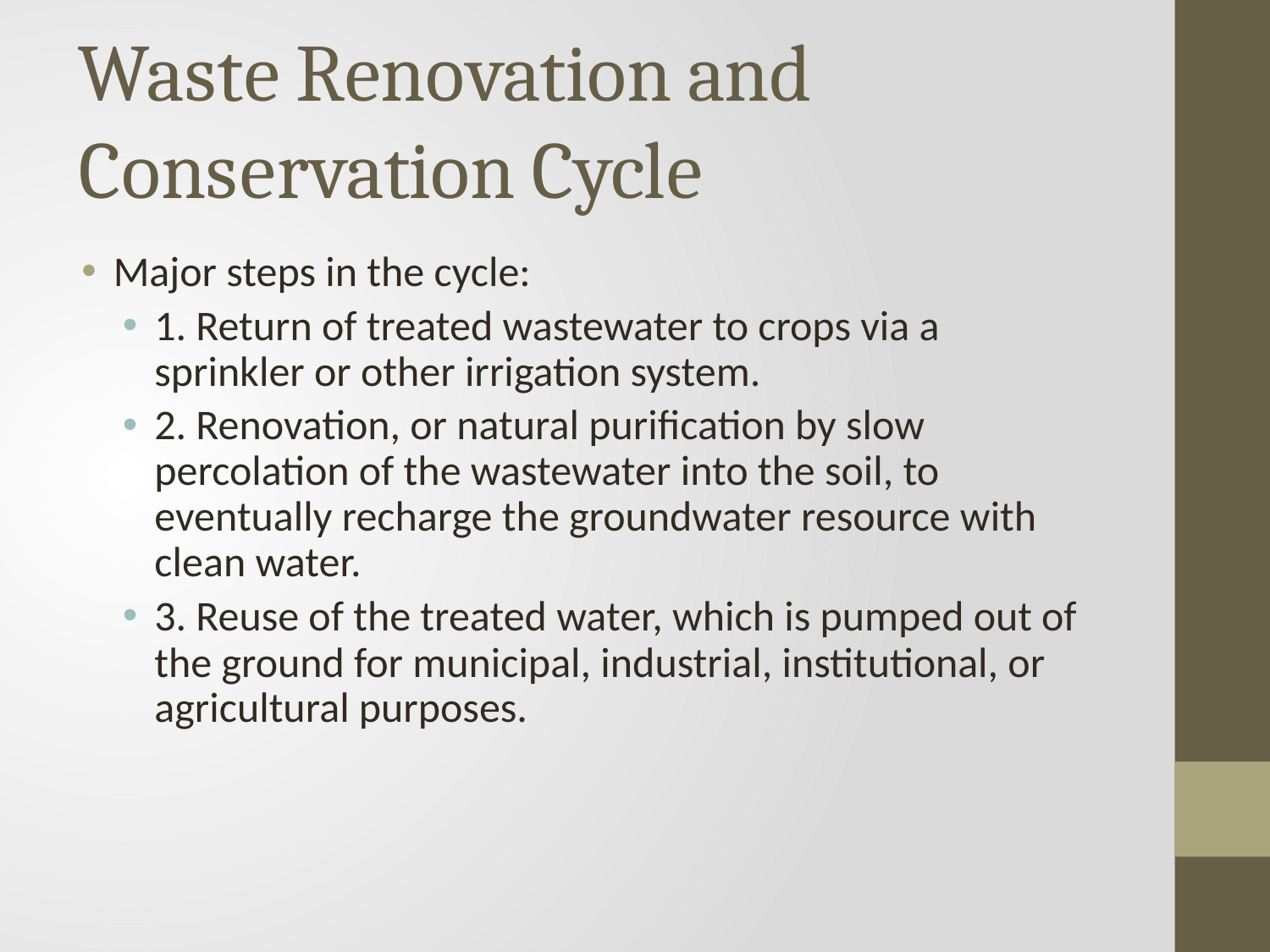

# Waste Renovation and Conservation Cycle
Major steps in the cycle:
1. Return of treated wastewater to crops via a sprinkler or other irrigation system.
2. Renovation, or natural purification by slow percolation of the wastewater into the soil, to eventually recharge the groundwater resource with clean water.
3. Reuse of the treated water, which is pumped out of the ground for municipal, industrial, institutional, or agricultural purposes.